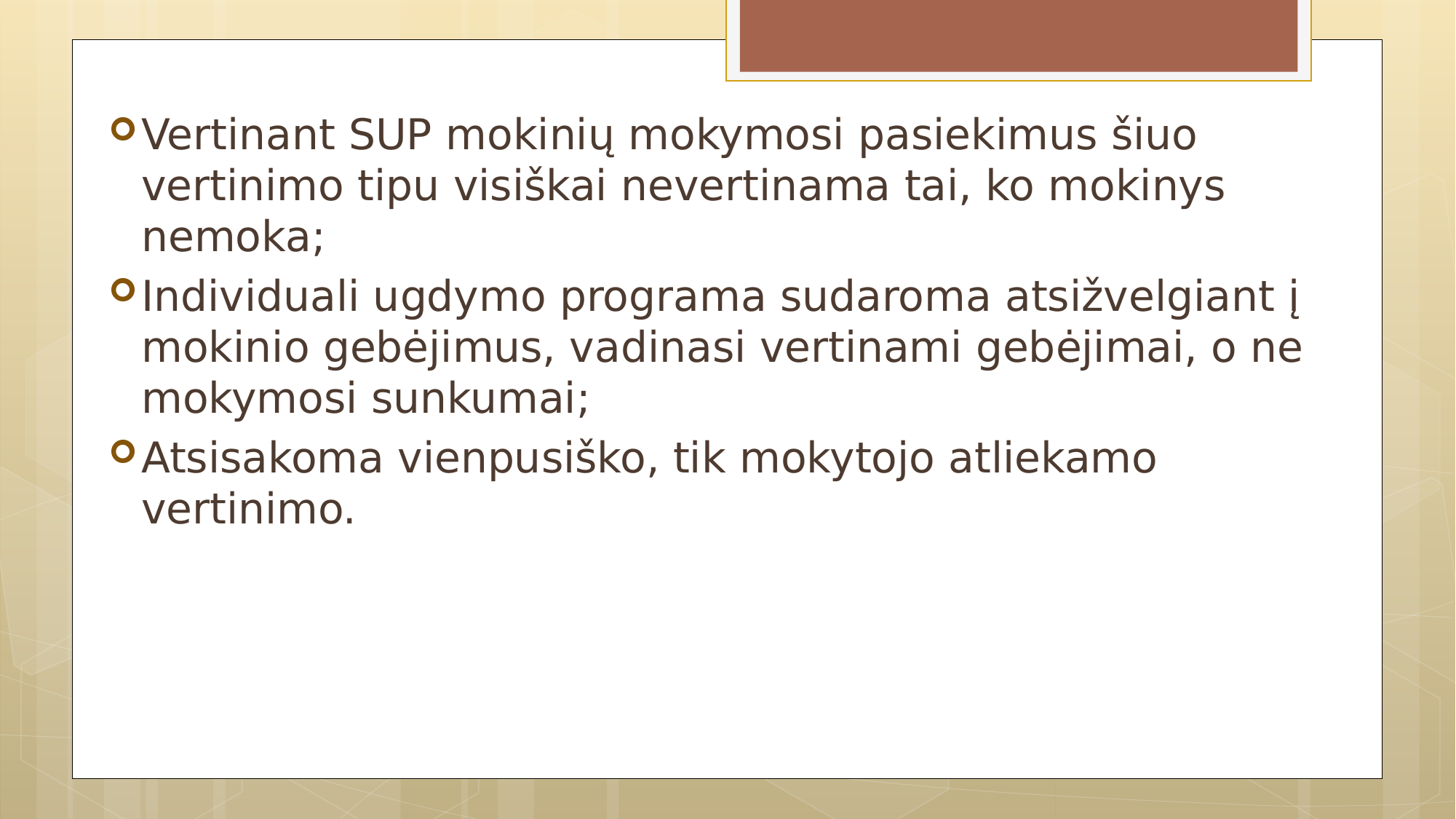

Vertinant SUP mokinių mokymosi pasiekimus šiuo vertinimo tipu visiškai nevertinama tai, ko mokinys nemoka;
Individuali ugdymo programa sudaroma atsižvelgiant į mokinio gebėjimus, vadinasi vertinami gebėjimai, o ne mokymosi sunkumai;
Atsisakoma vienpusiško, tik mokytojo atliekamo vertinimo.